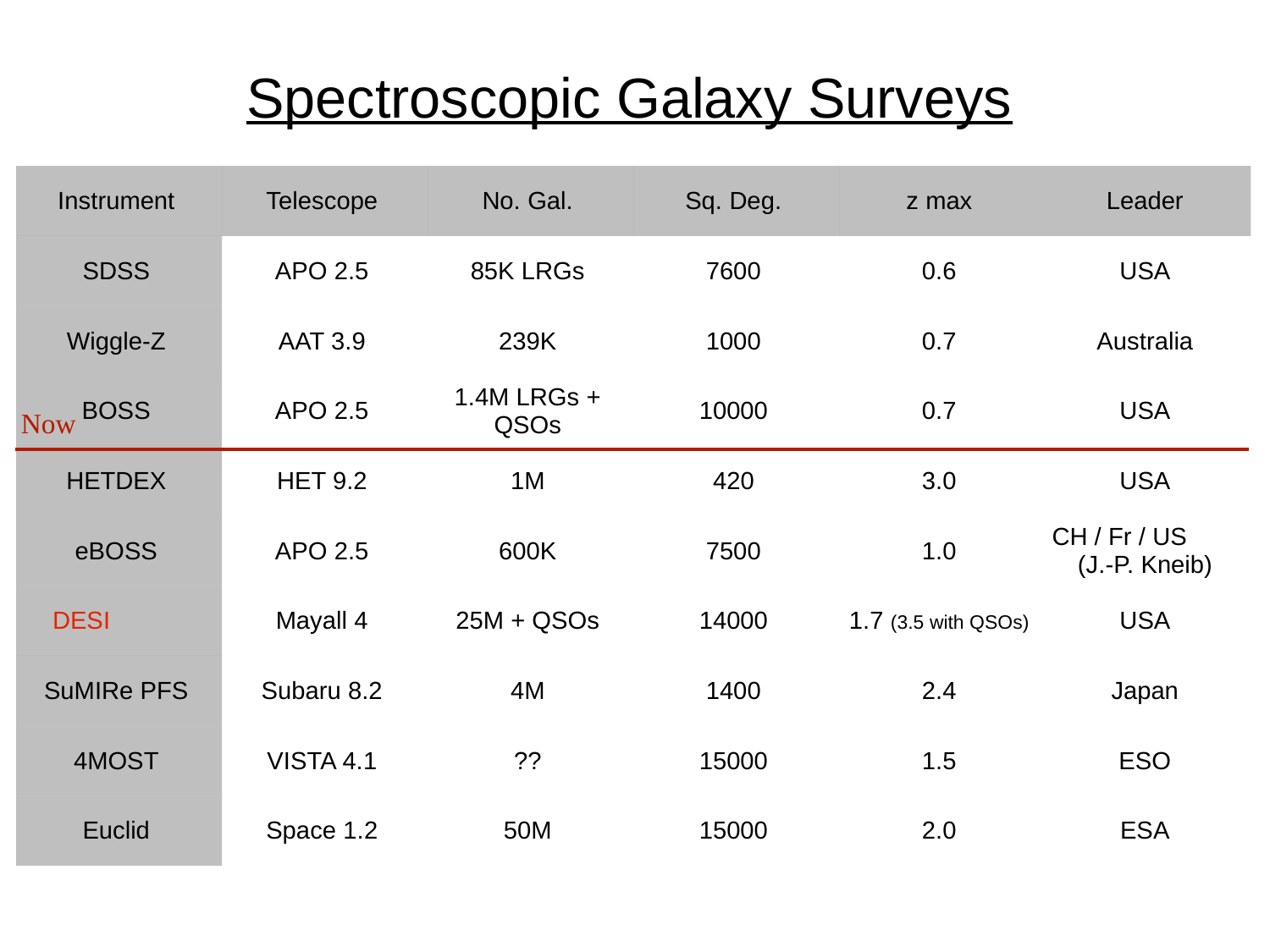

# Spectroscopic Galaxy Surveys
| Instrument | Telescope | No. Gal. | Sq. Deg. | z max | Leader |
| --- | --- | --- | --- | --- | --- |
| SDSS | APO 2.5 | 85K LRGs | 7600 | 0.6 | USA |
| Wiggle-Z | AAT 3.9 | 239K | 1000 | 0.7 | Australia |
| BOSS | APO 2.5 | 1.4M LRGs + QSOs | 10000 | 0.7 | USA |
| HETDEX | HET 9.2 | 1M | 420 | 3.0 | USA |
| eBOSS | APO 2.5 | 600K | 7500 | 1.0 | CH / Fr / US (J.-P. Kneib) |
| DESI | Mayall 4 | 25M + QSOs | 14000 | 1.7 (3.5 with QSOs) | USA |
| SuMIRe PFS | Subaru 8.2 | 4M | 1400 | 2.4 | Japan |
| 4MOST | VISTA 4.1 | ?? | 15000 | 1.5 | ESO |
| Euclid | Space 1.2 | 50M | 15000 | 2.0 | ESA |
Now

204